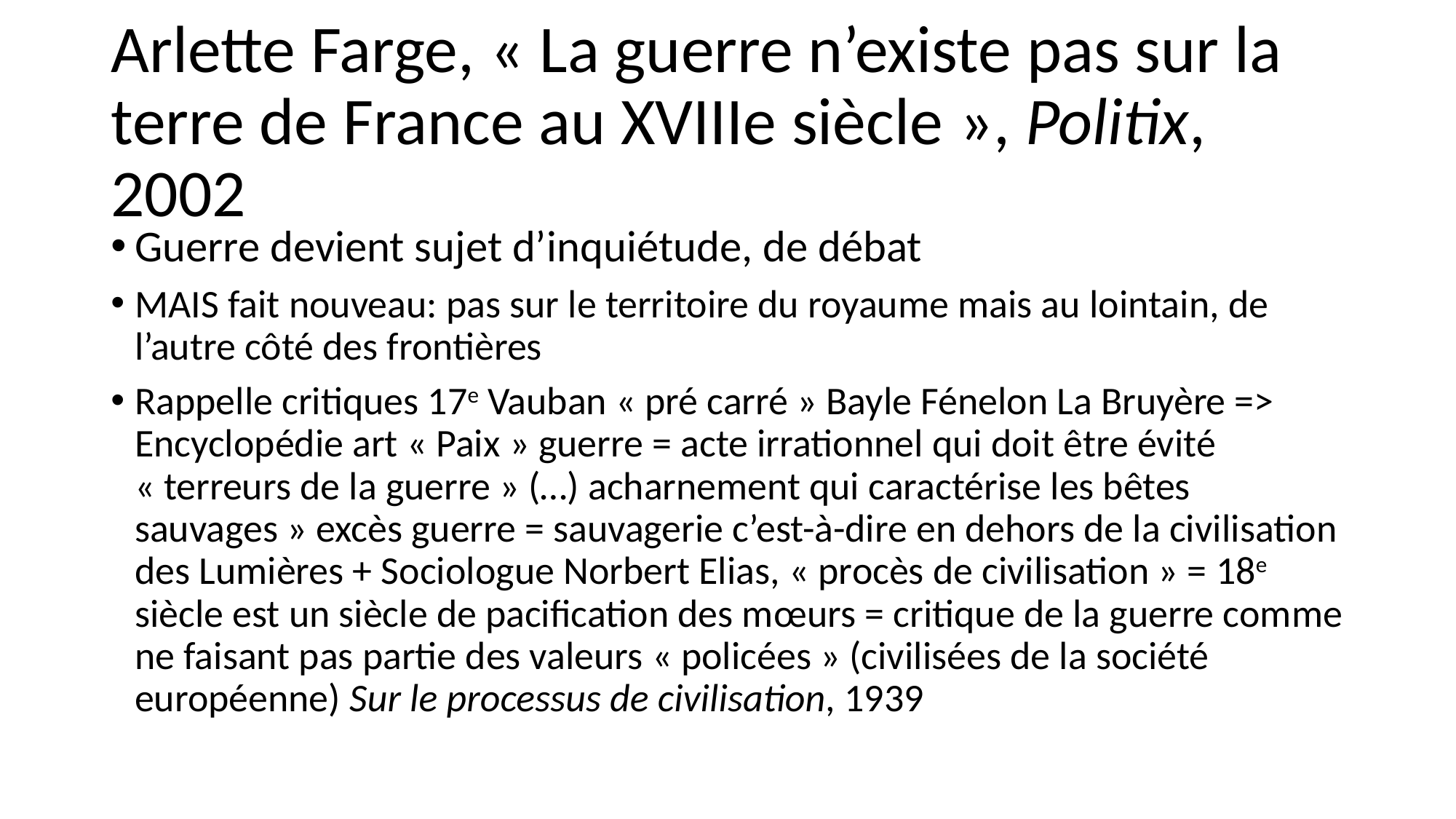

# Arlette Farge, « La guerre n’existe pas sur la terre de France au XVIIIe siècle », Politix, 2002
Guerre devient sujet d’inquiétude, de débat
MAIS fait nouveau: pas sur le territoire du royaume mais au lointain, de l’autre côté des frontières
Rappelle critiques 17e Vauban « pré carré » Bayle Fénelon La Bruyère => Encyclopédie art « Paix » guerre = acte irrationnel qui doit être évité « terreurs de la guerre » (…) acharnement qui caractérise les bêtes sauvages » excès guerre = sauvagerie c’est-à-dire en dehors de la civilisation des Lumières + Sociologue Norbert Elias, « procès de civilisation » = 18e siècle est un siècle de pacification des mœurs = critique de la guerre comme ne faisant pas partie des valeurs « policées » (civilisées de la société européenne) Sur le processus de civilisation, 1939